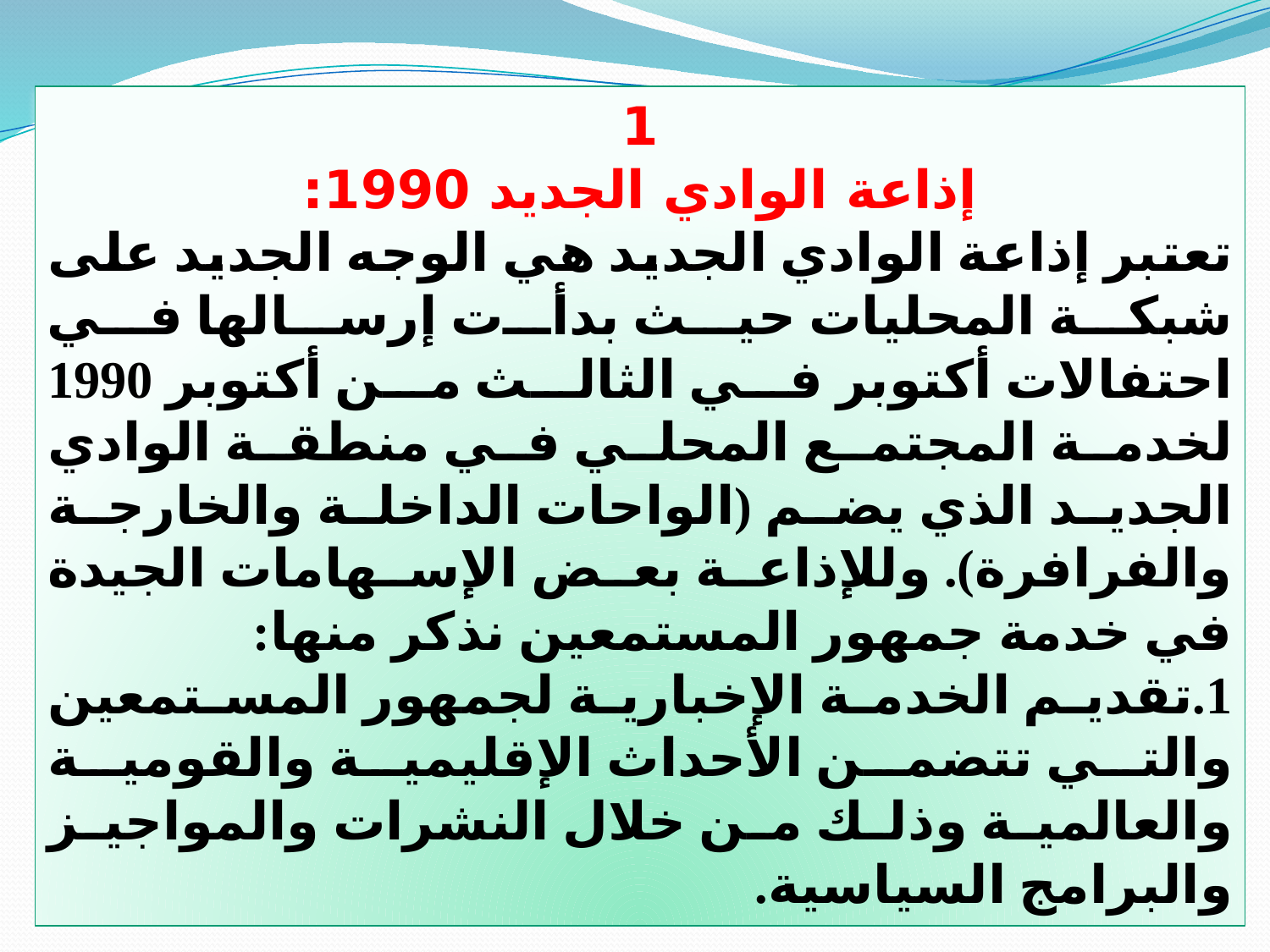

1
إذاعة الوادي الجديد 1990:
تعتبر إذاعة الوادي الجديد هي الوجه الجديد على شبكة المحليات حيث بدأت إرسالها في احتفالات أكتوبر في الثالث من أكتوبر 1990 لخدمة المجتمع المحلي في منطقة الوادي الجديد الذي يضم (الواحات الداخلة والخارجة والفرافرة). وللإذاعة بعض الإسهامات الجيدة في خدمة جمهور المستمعين نذكر منها:
1.تقديم الخدمة الإخبارية لجمهور المستمعين والتي تتضمن الأحداث الإقليمية والقومية والعالمية وذلك من خلال النشرات والمواجيز والبرامج السياسية.